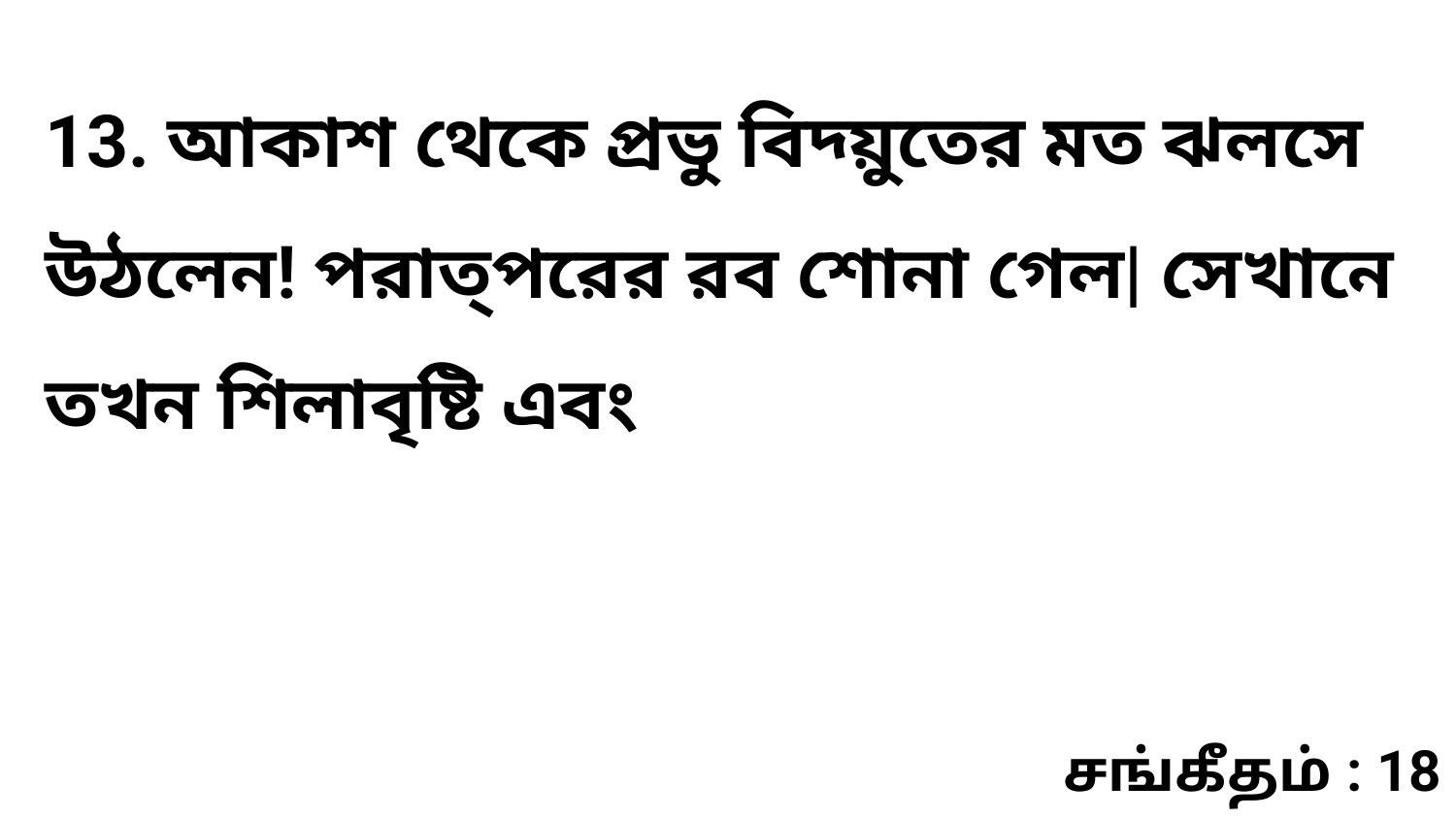

13. আকাশ থেকে প্রভু বিদ্য়ুতের মত ঝলসে উঠলেন! পরাত্‌পরের রব শোনা গেল| সেখানে তখন শিলাবৃষ্টি এবং
சங்கீதம் : 18